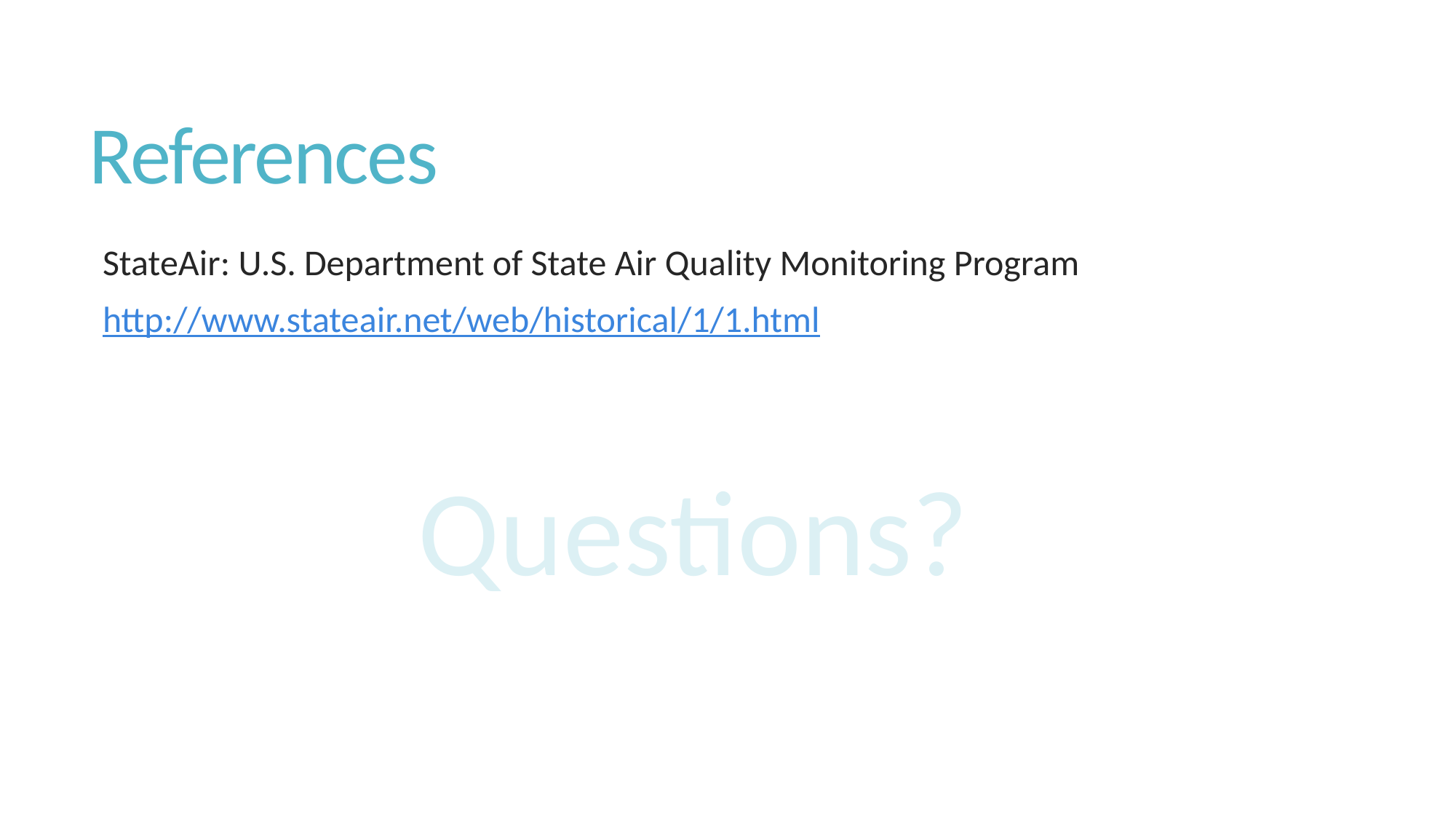

# References
StateAir: U.S. Department of State Air Quality Monitoring Program
http://www.stateair.net/web/historical/1/1.html

Questions?